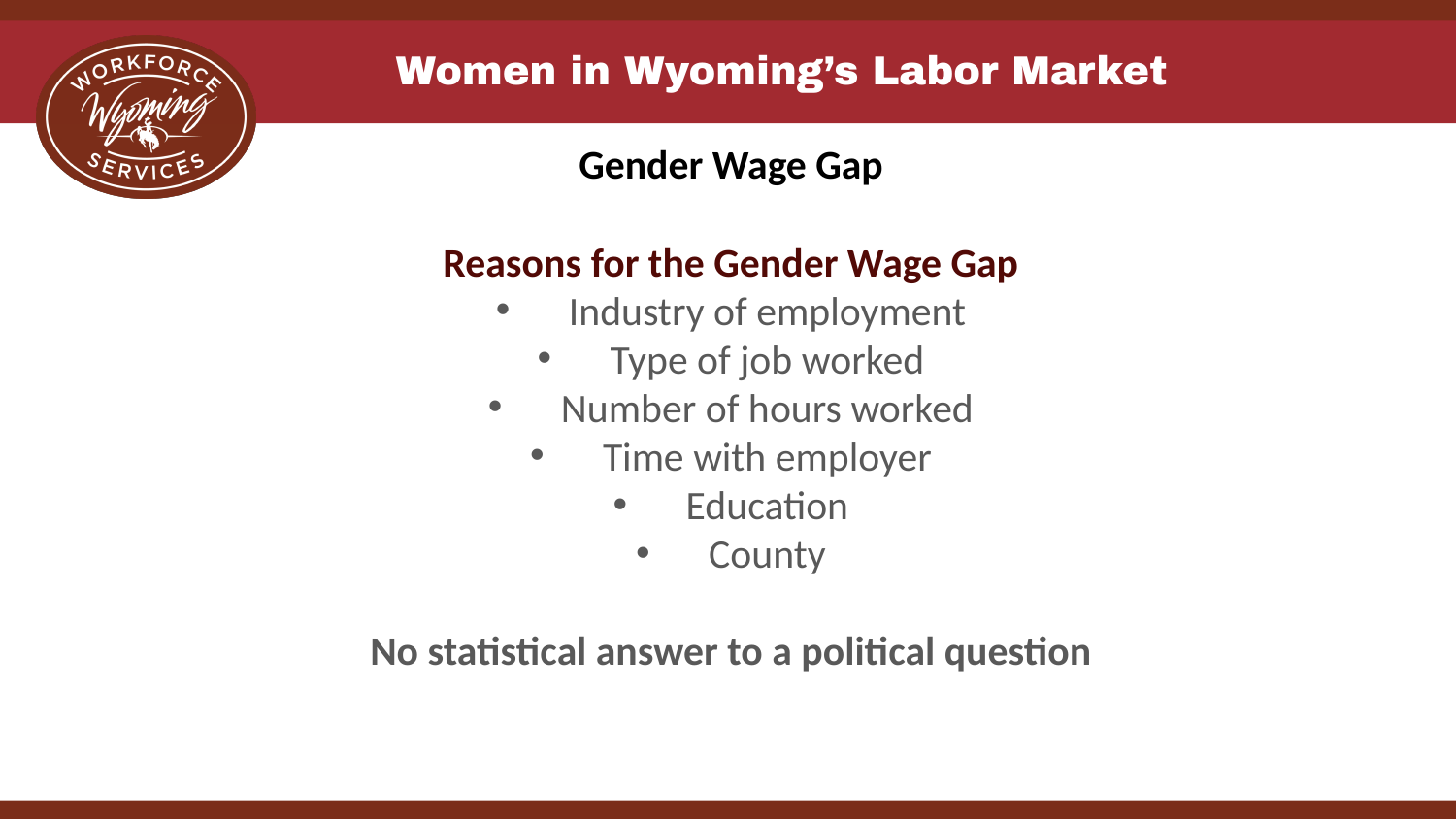

# Women in Wyoming’s Labor Market
Gender Wage Gap

Reasons for the Gender Wage Gap
Industry of employment
Type of job worked
Number of hours worked
Time with employer
Education
County

No statistical answer to a political question